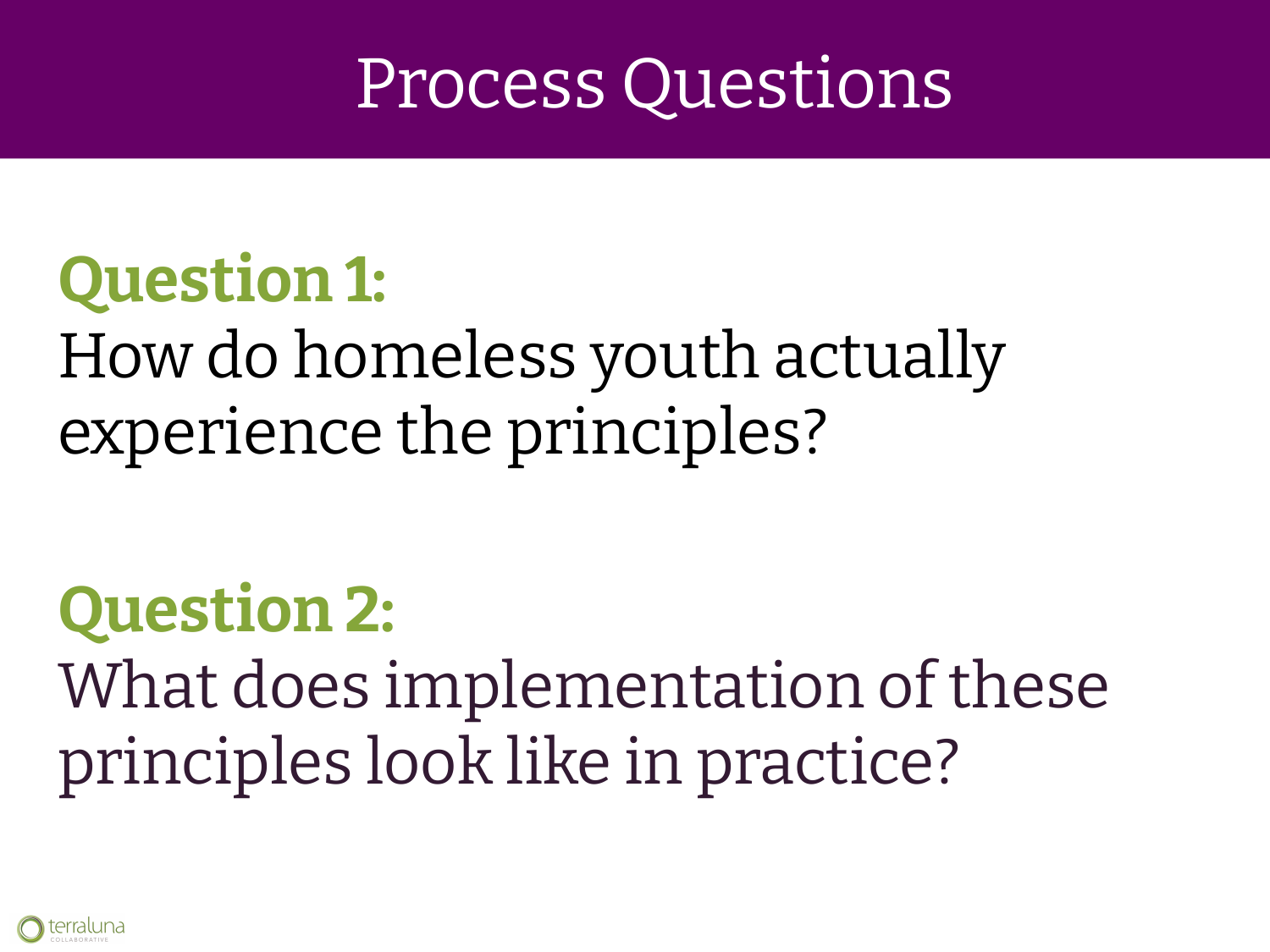

Process Questions
Question 1:
How do homeless youth actually experience the principles?

Question 2:
What does implementation of these principles look like in practice?